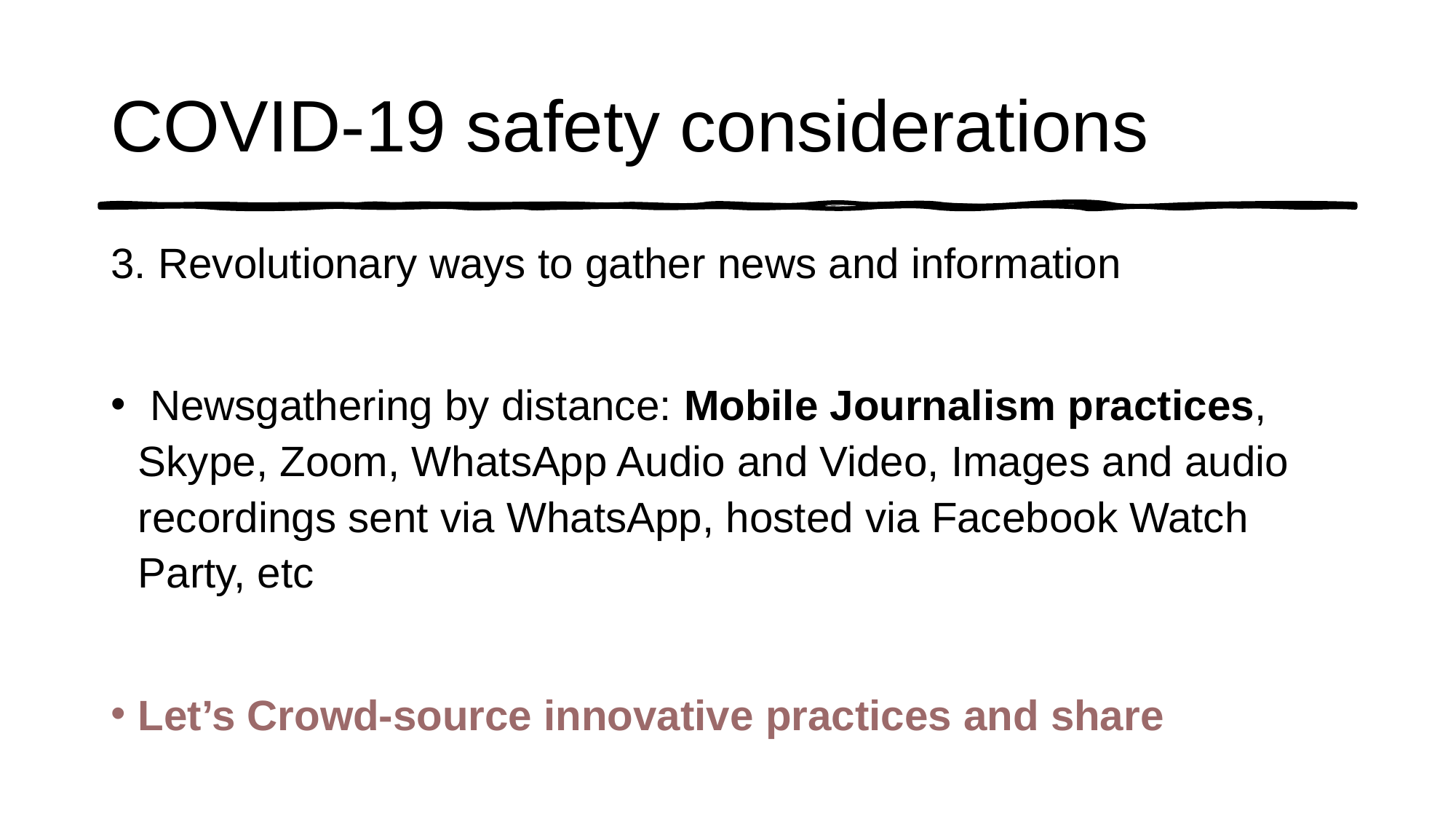

# COVID-19 safety considerations
3. Revolutionary ways to gather news and information

 Newsgathering by distance: Mobile Journalism practices, Skype, Zoom, WhatsApp Audio and Video, Images and audio recordings sent via WhatsApp, hosted via Facebook Watch Party, etc

Let’s Crowd-source innovative practices and share